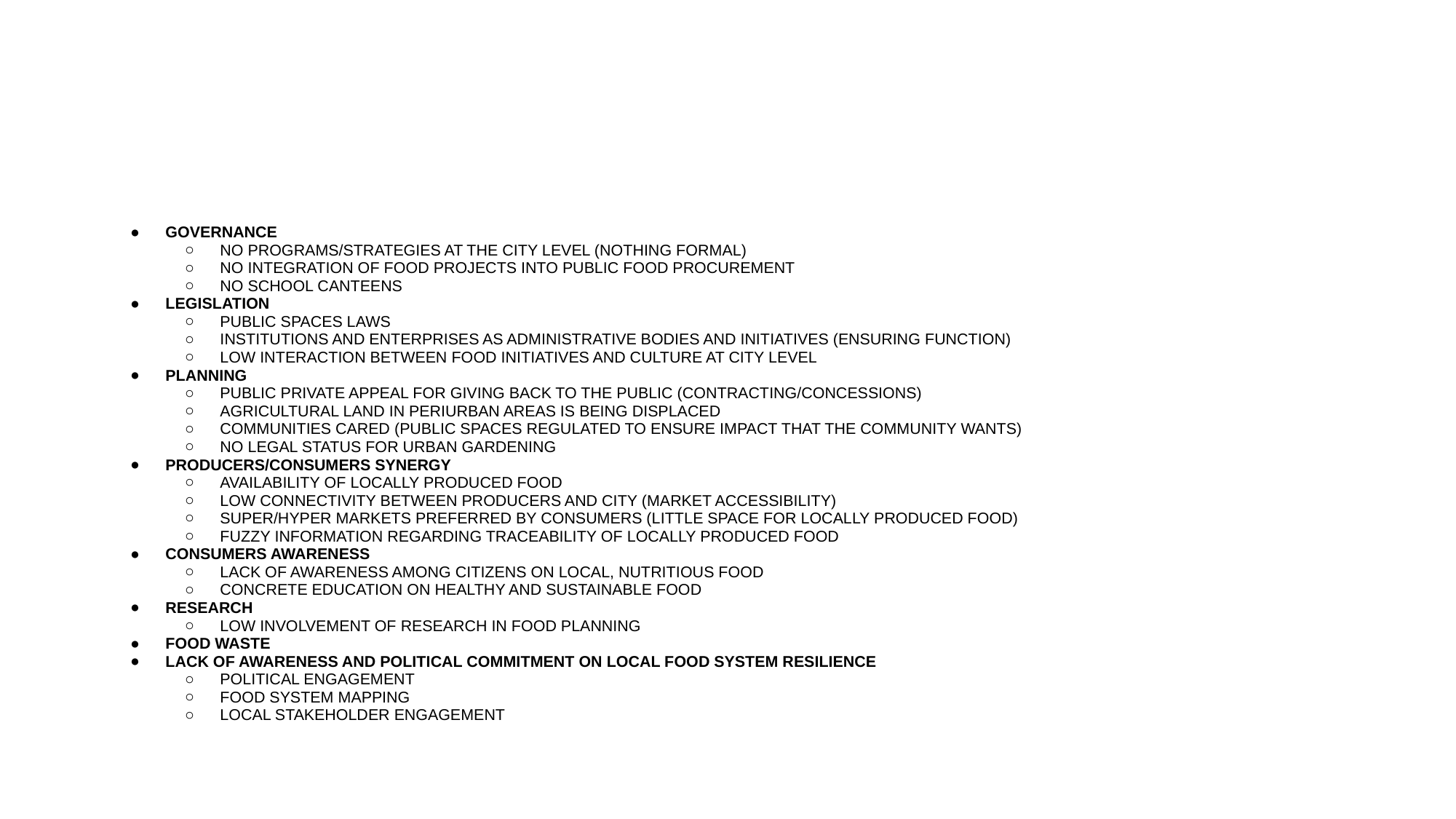

#
GOVERNANCE
NO PROGRAMS/STRATEGIES AT THE CITY LEVEL (NOTHING FORMAL)
NO INTEGRATION OF FOOD PROJECTS INTO PUBLIC FOOD PROCUREMENT
NO SCHOOL CANTEENS
LEGISLATION
PUBLIC SPACES LAWS
INSTITUTIONS AND ENTERPRISES AS ADMINISTRATIVE BODIES AND INITIATIVES (ENSURING FUNCTION)
LOW INTERACTION BETWEEN FOOD INITIATIVES AND CULTURE AT CITY LEVEL
PLANNING
PUBLIC PRIVATE APPEAL FOR GIVING BACK TO THE PUBLIC (CONTRACTING/CONCESSIONS)
AGRICULTURAL LAND IN PERIURBAN AREAS IS BEING DISPLACED
COMMUNITIES CARED (PUBLIC SPACES REGULATED TO ENSURE IMPACT THAT THE COMMUNITY WANTS)
NO LEGAL STATUS FOR URBAN GARDENING
PRODUCERS/CONSUMERS SYNERGY
AVAILABILITY OF LOCALLY PRODUCED FOOD
LOW CONNECTIVITY BETWEEN PRODUCERS AND CITY (MARKET ACCESSIBILITY)
SUPER/HYPER MARKETS PREFERRED BY CONSUMERS (LITTLE SPACE FOR LOCALLY PRODUCED FOOD)
FUZZY INFORMATION REGARDING TRACEABILITY OF LOCALLY PRODUCED FOOD
CONSUMERS AWARENESS
LACK OF AWARENESS AMONG CITIZENS ON LOCAL, NUTRITIOUS FOOD
CONCRETE EDUCATION ON HEALTHY AND SUSTAINABLE FOOD
RESEARCH
LOW INVOLVEMENT OF RESEARCH IN FOOD PLANNING
FOOD WASTE
LACK OF AWARENESS AND POLITICAL COMMITMENT ON LOCAL FOOD SYSTEM RESILIENCE
POLITICAL ENGAGEMENT
FOOD SYSTEM MAPPING
LOCAL STAKEHOLDER ENGAGEMENT